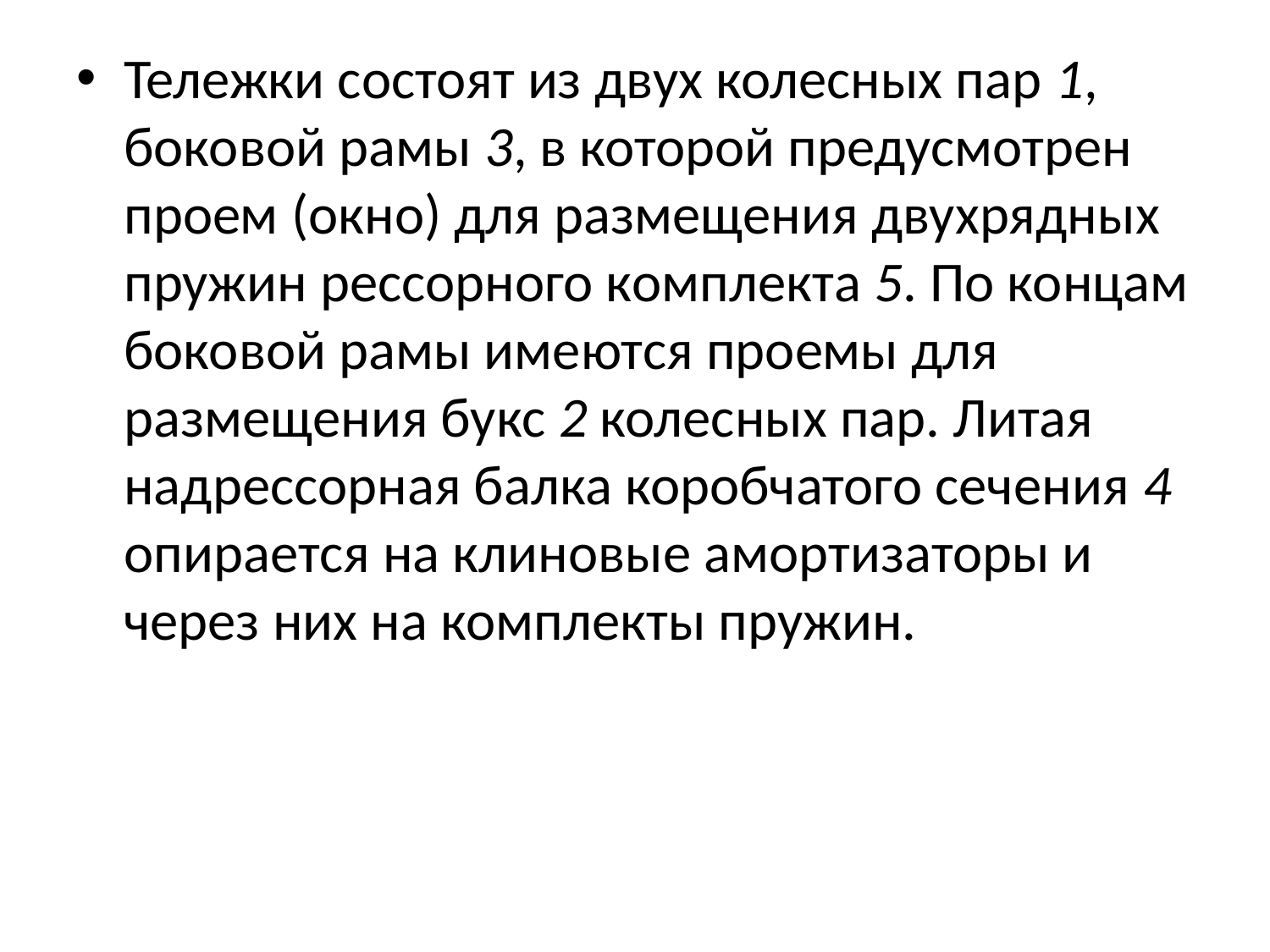

Тележки состоят из двух колесных пар 1, боковой рамы 3, в которой предусмотрен проем (окно) для размещения двухрядных пружин рессорного комплекта 5. По концам боковой рамы имеются проемы для размещения букс 2 колесных пар. Литая надрессорная балка коробчатого сечения 4 опирается на клиновые амортизаторы и через них на комплекты пружин.